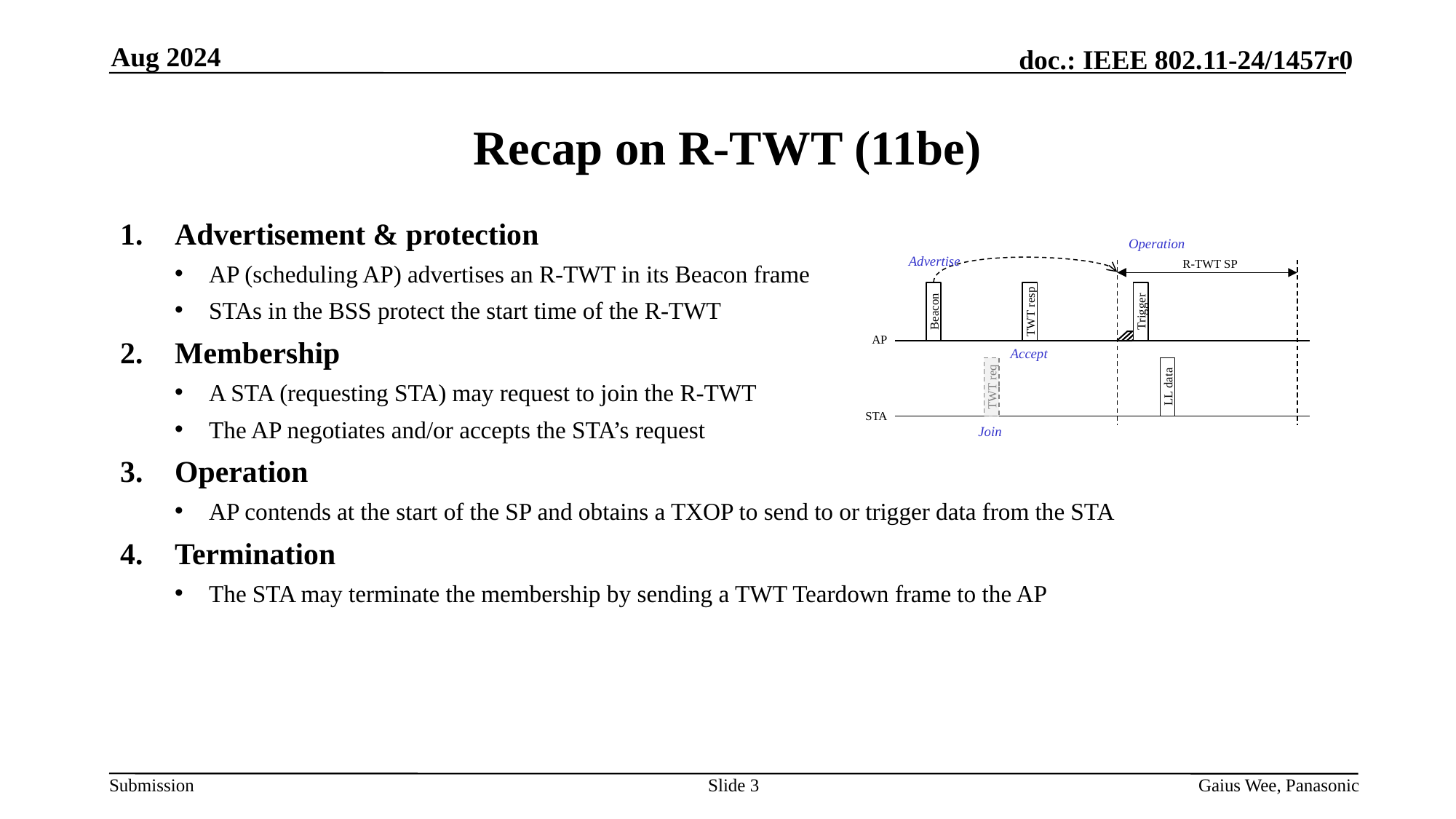

Aug 2024
# Recap on R-TWT (11be)
Advertisement & protection
AP (scheduling AP) advertises an R-TWT in its Beacon frame
STAs in the BSS protect the start time of the R-TWT
Membership
A STA (requesting STA) may request to join the R-TWT
The AP negotiates and/or accepts the STA’s request
Operation
AP contends at the start of the SP and obtains a TXOP to send to or trigger data from the STA
Termination
The STA may terminate the membership by sending a TWT Teardown frame to the AP
Operation
Advertise
R-TWT SP
Beacon
TWT resp
Trigger
AP

Accept
TWT req
LL data
STA
Join
Slide 3
Gaius Wee, Panasonic